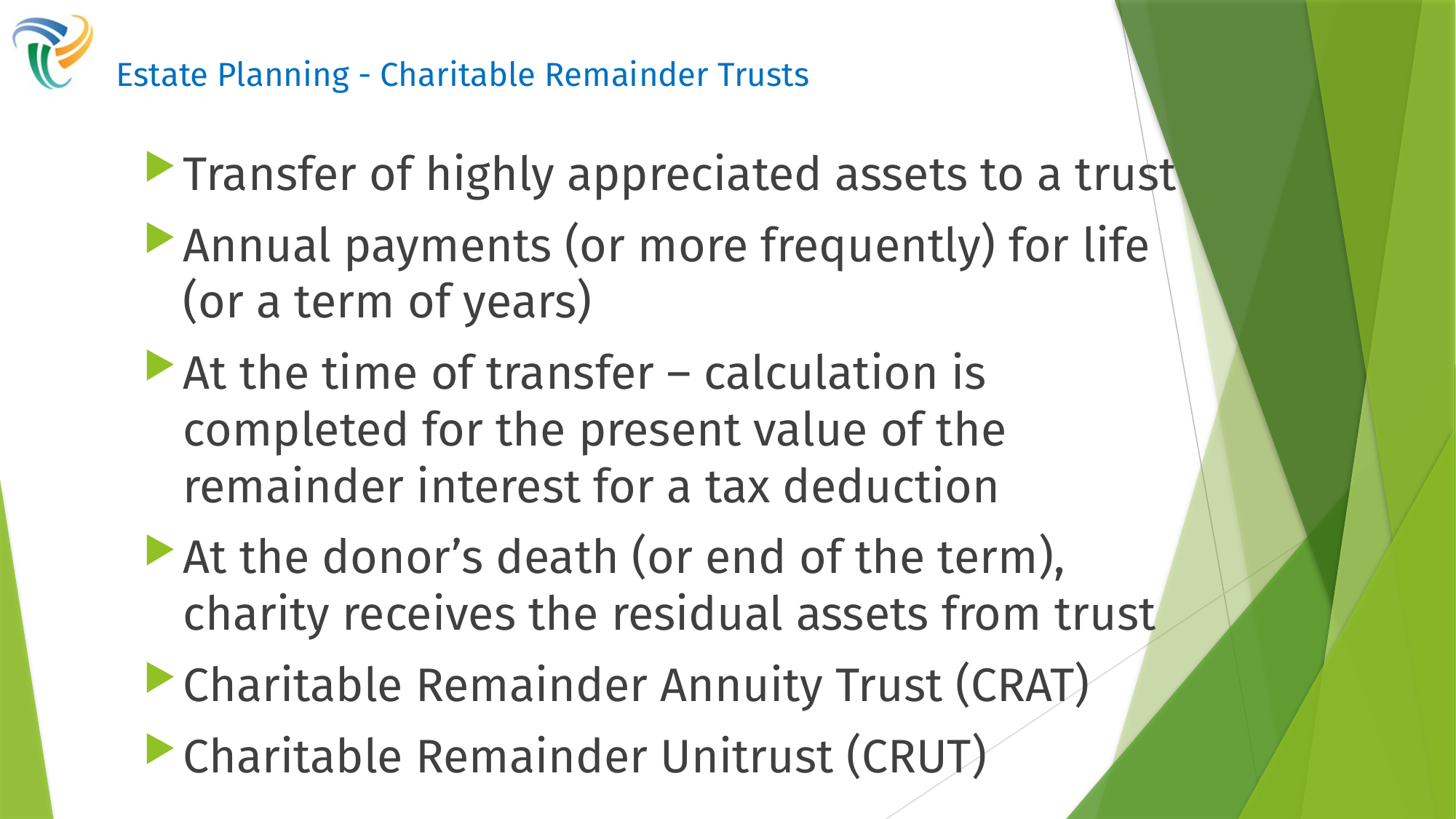

# Estate Planning - Charitable Remainder Trusts
Transfer of highly appreciated assets to a trust
Annual payments (or more frequently) for life (or a term of years)
At the time of transfer – calculation is completed for the present value of the remainder interest for a tax deduction
At the donor’s death (or end of the term), charity receives the residual assets from trust
Charitable Remainder Annuity Trust (CRAT)
Charitable Remainder Unitrust (CRUT)